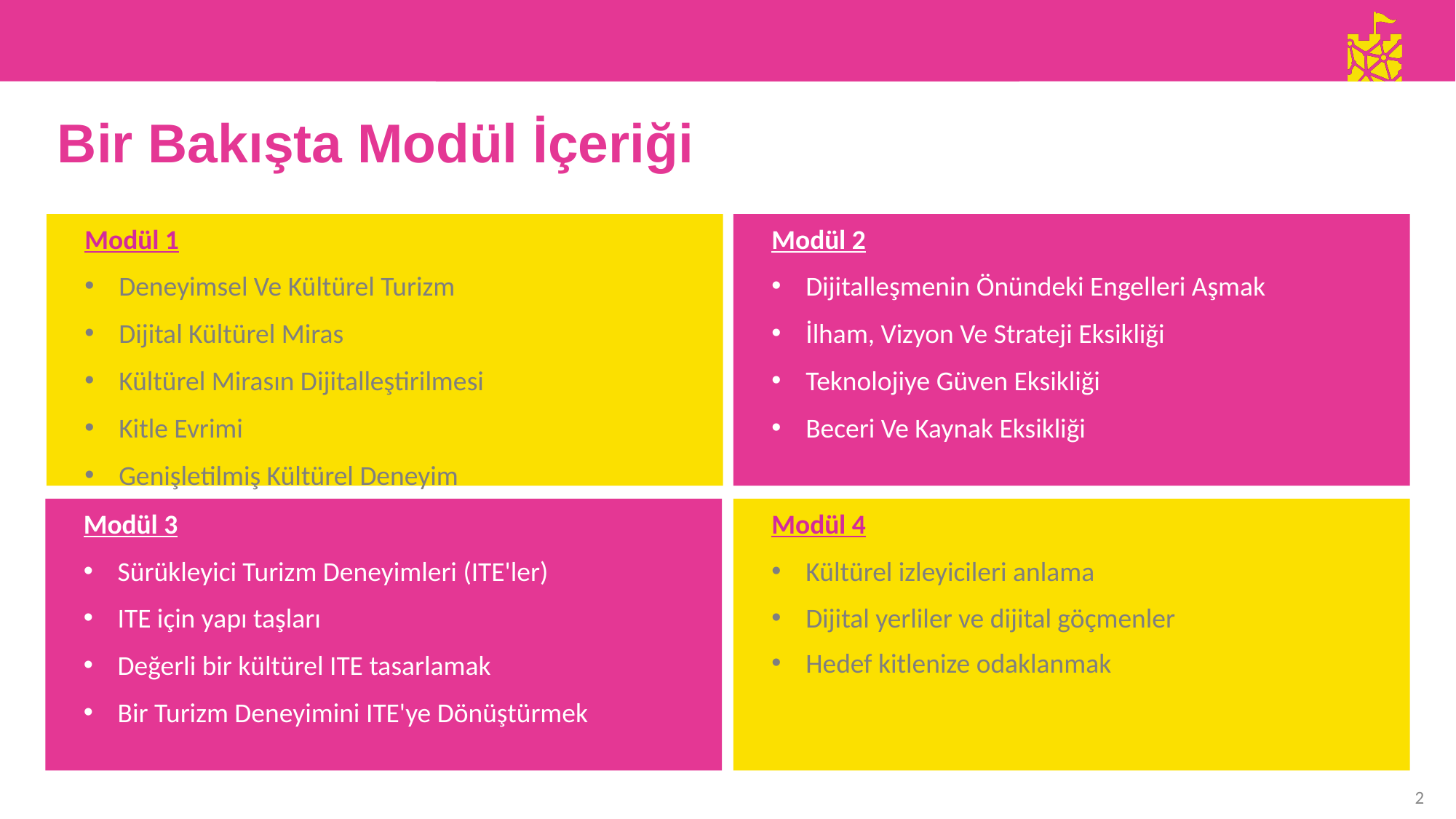

Bir Bakışta Modül İçeriği
Modül 1
Deneyimsel Ve Kültürel Turizm
Dijital Kültürel Miras
Kültürel Mirasın Dijitalleştirilmesi
Kitle Evrimi
Genişletilmiş Kültürel Deneyim
Modül 2
Dijitalleşmenin Önündeki Engelleri Aşmak
İlham, Vizyon Ve Strateji Eksikliği
Teknolojiye Güven Eksikliği
Beceri Ve Kaynak Eksikliği

Modül 3
Sürükleyici Turizm Deneyimleri (ITE'ler)
ITE için yapı taşları
Değerli bir kültürel ITE tasarlamak
Bir Turizm Deneyimini ITE'ye Dönüştürmek

Modül 4
Kültürel izleyicileri anlama
Dijital yerliler ve dijital göçmenler
Hedef kitlenize odaklanmak
2